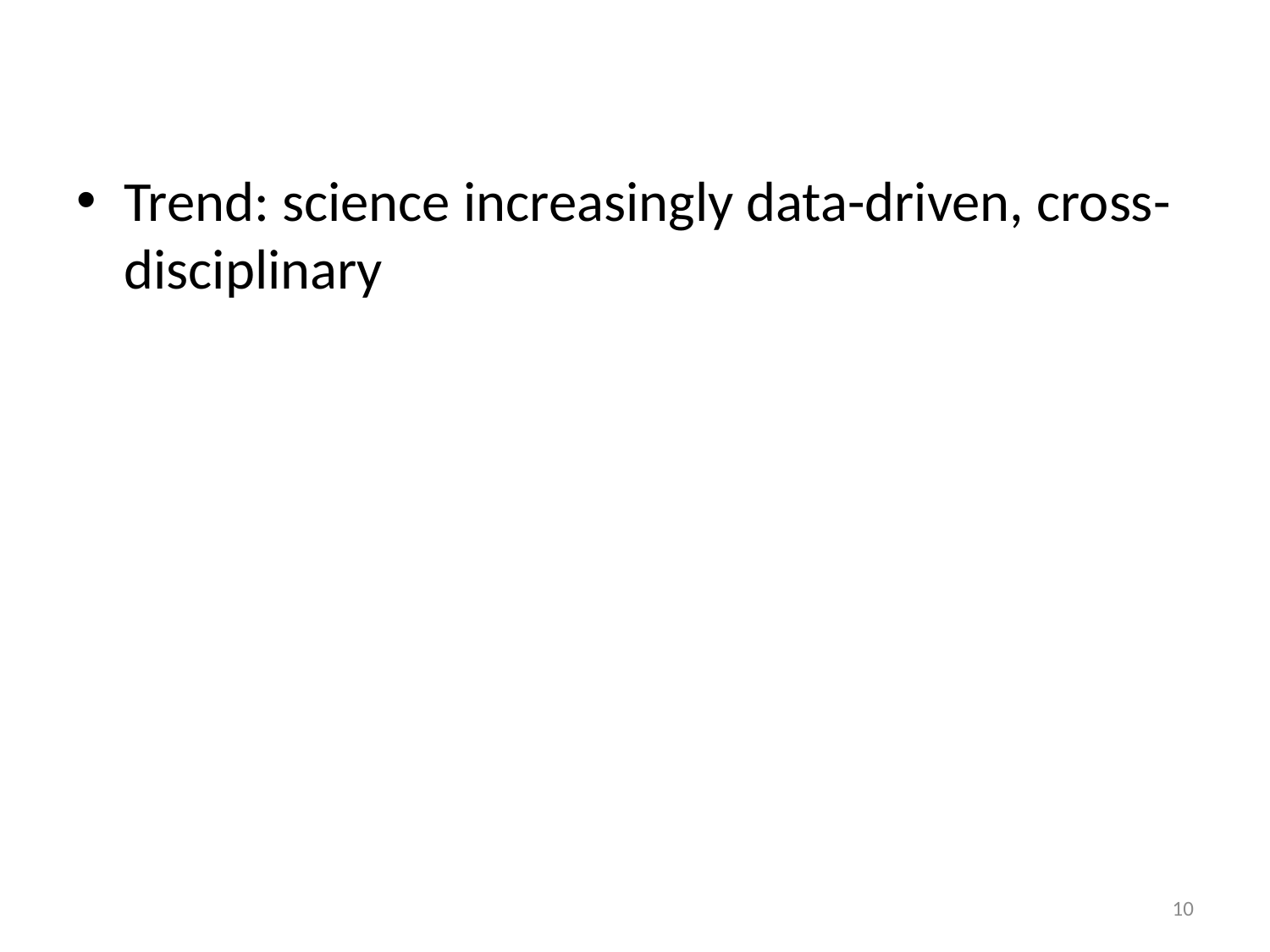

#
Trend: science increasingly data-driven, cross-disciplinary
10